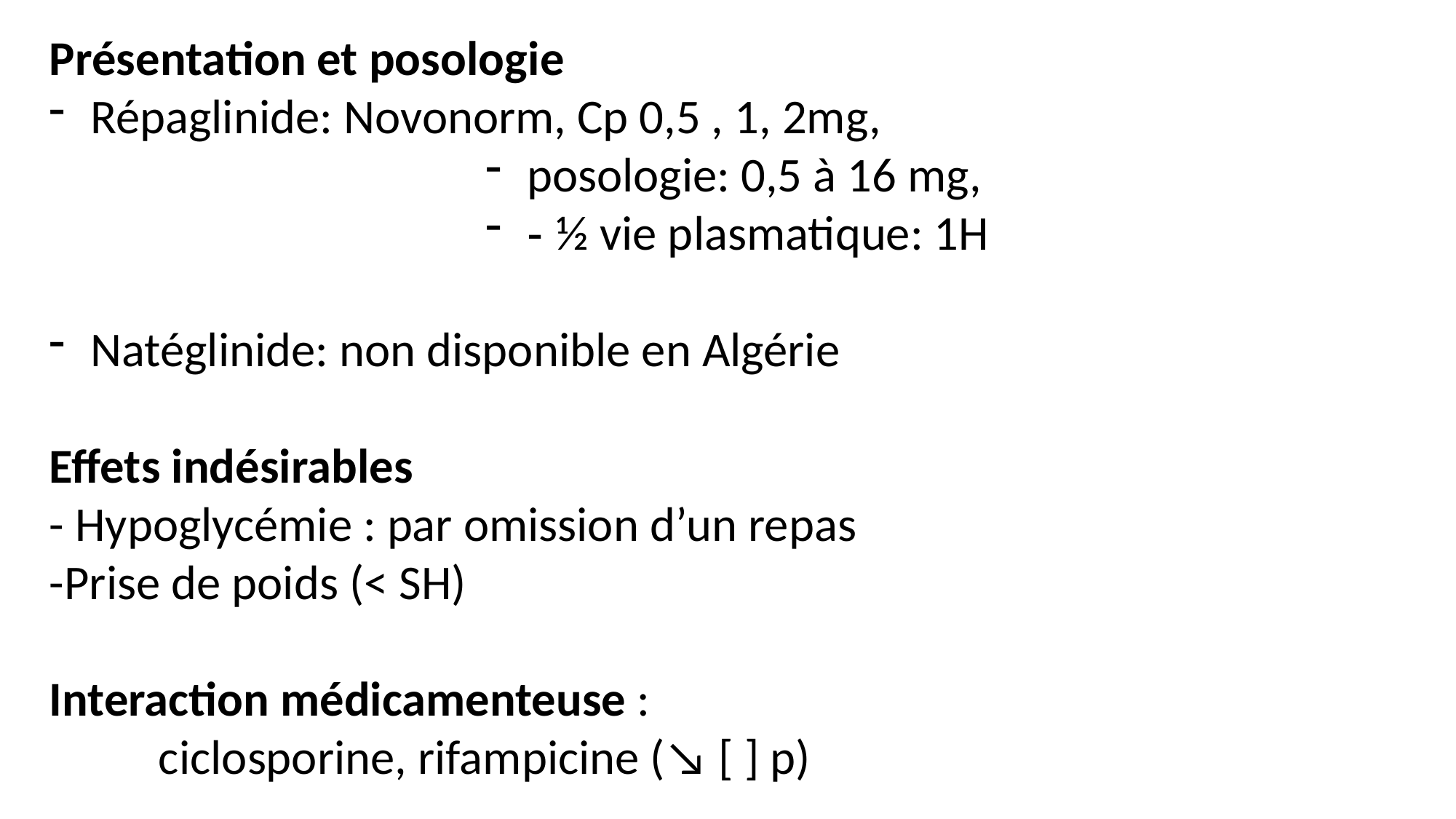

Présentation et posologie
Répaglinide: Novonorm, Cp 0,5 , 1, 2mg,
posologie: 0,5 à 16 mg,
- ½ vie plasmatique: 1H

Natéglinide: non disponible en Algérie

Effets indésirables
- Hypoglycémie : par omission d’un repas
-Prise de poids (< SH)

Interaction médicamenteuse :
	ciclosporine, rifampicine (↘ [ ] p)